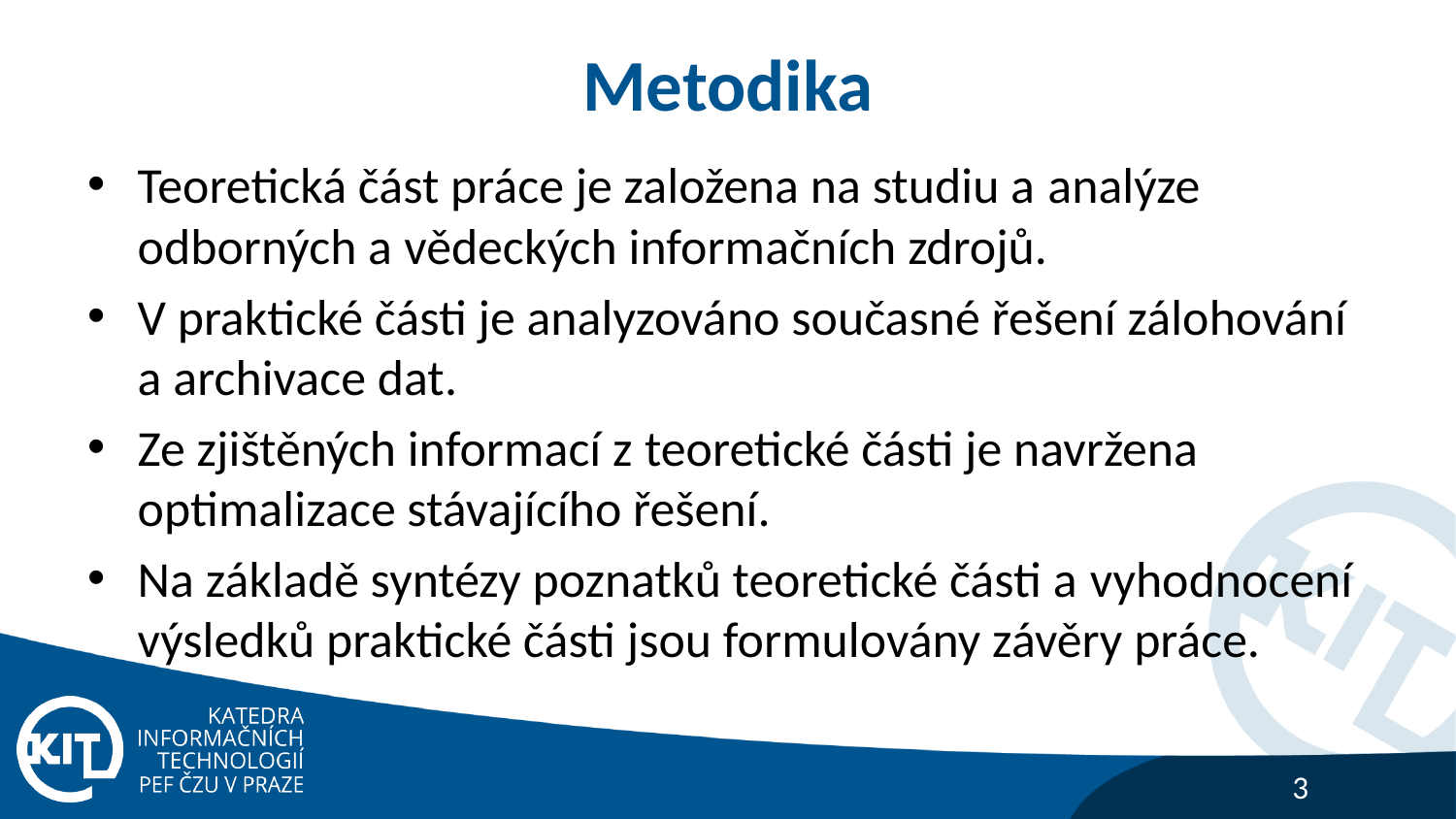

# Metodika
Teoretická část práce je založena na studiu a analýze odborných a vědeckých informačních zdrojů.
V praktické části je analyzováno současné řešení zálohování a archivace dat.
Ze zjištěných informací z teoretické části je navržena optimalizace stávajícího řešení.
Na základě syntézy poznatků teoretické části a vyhodnocení výsledků praktické části jsou formulovány závěry práce.

3